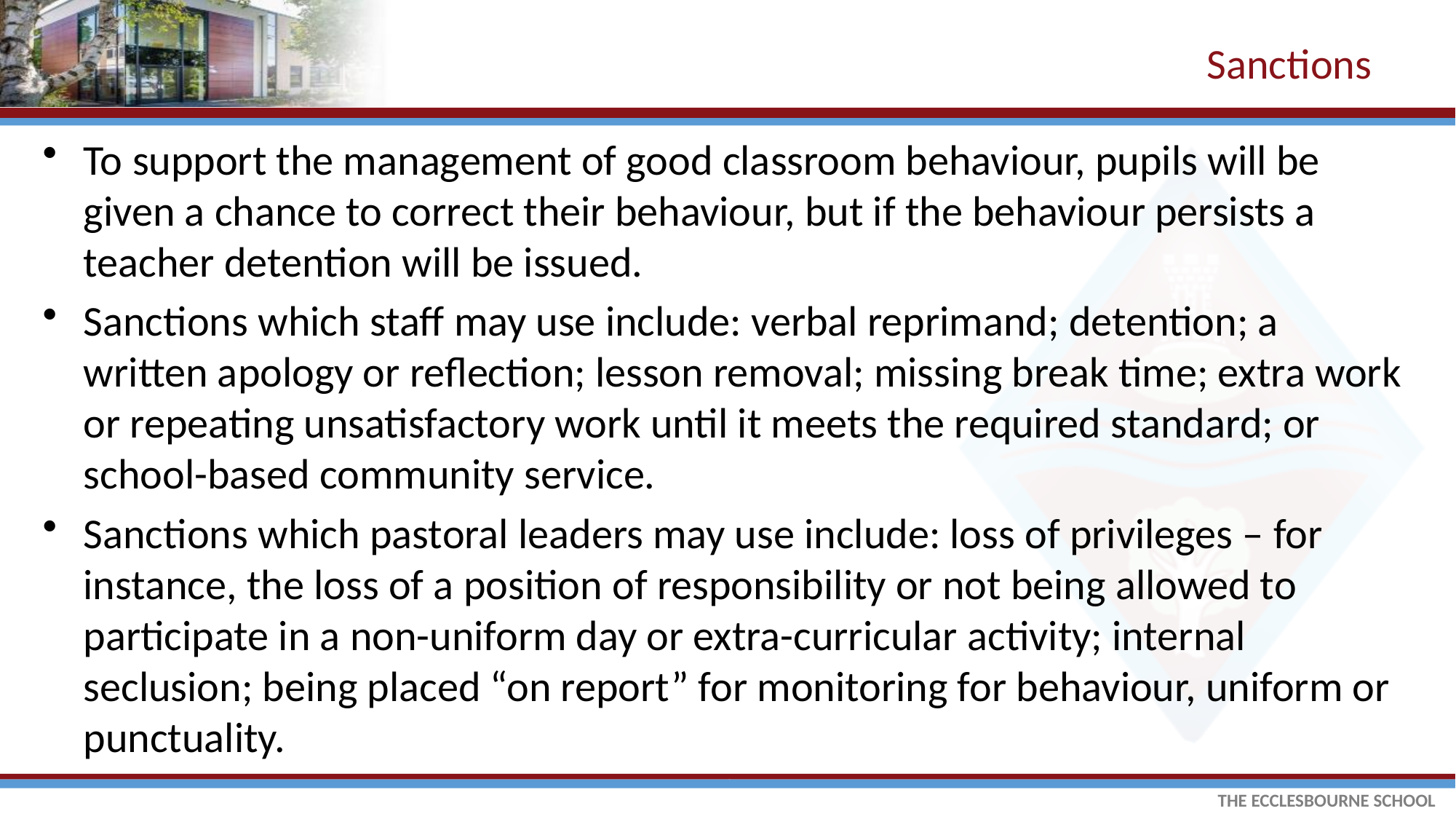

# Sanctions
To support the management of good classroom behaviour, pupils will be given a chance to correct their behaviour, but if the behaviour persists a teacher detention will be issued.
Sanctions which staff may use include: verbal reprimand; detention; a written apology or reflection; lesson removal; missing break time; extra work or repeating unsatisfactory work until it meets the required standard; or school-based community service.
Sanctions which pastoral leaders may use include: loss of privileges – for instance, the loss of a position of responsibility or not being allowed to participate in a non-uniform day or extra-curricular activity; internal seclusion; being placed “on report” for monitoring for behaviour, uniform or punctuality.